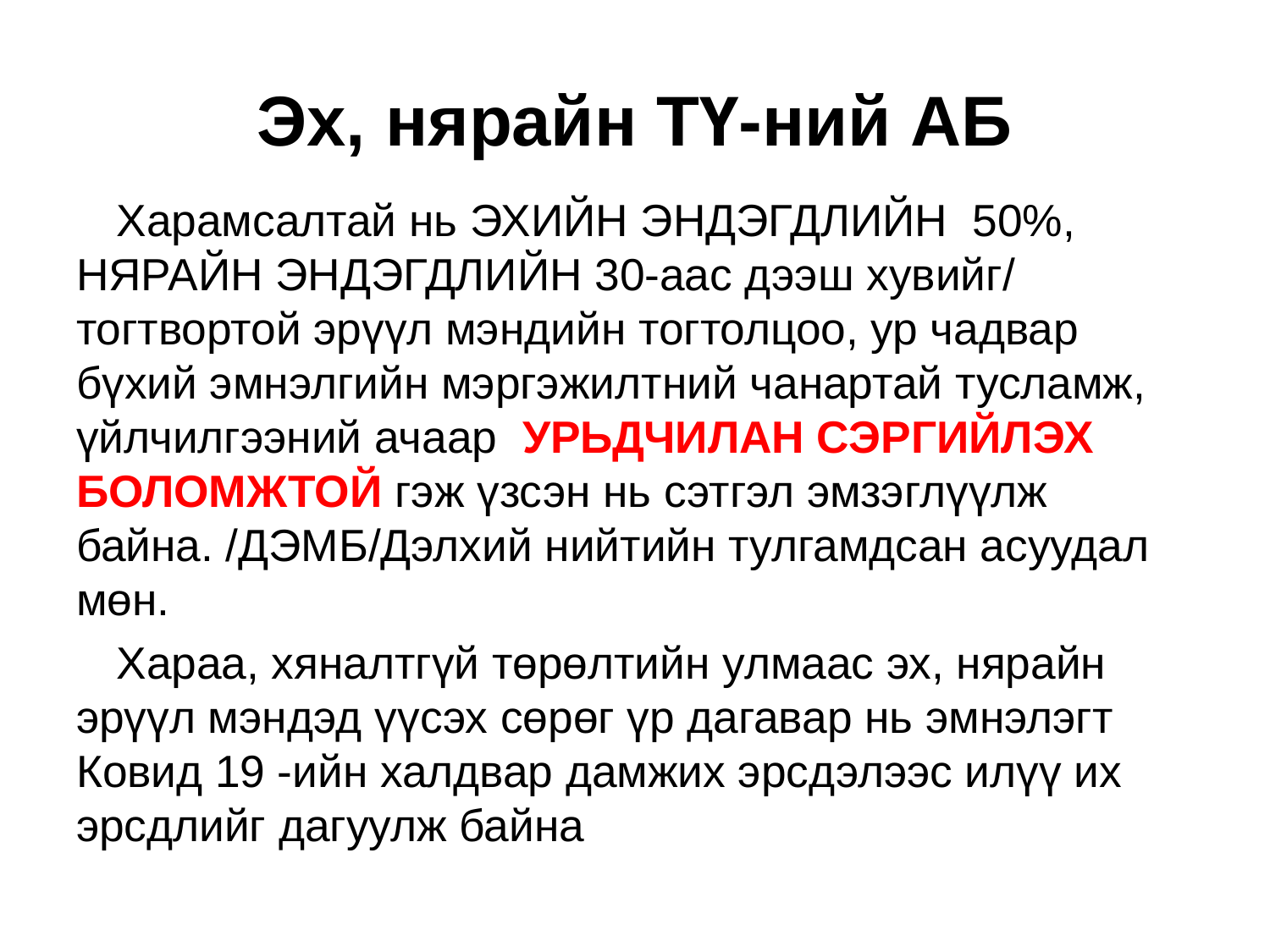

# Эх, нярайн ТҮ-ний АБ

	Харамсалтай нь ЭХИЙН ЭНДЭГДЛИЙН  50%, НЯРАЙН ЭНДЭГДЛИЙН 30-аас дээш хувийг/  тогтвортой эрүүл мэндийн тогтолцоо, ур чадвар бүхий эмнэлгийн мэргэжилтний чанартай тусламж, үйлчилгээний ачаар  УРЬДЧИЛАН СЭРГИЙЛЭХ БОЛОМЖТОЙ гэж үзсэн нь сэтгэл эмзэглүүлж байна. /ДЭМБ/Дэлхий нийтийн тулгамдсан асуудал мөн.
	Хараа, хяналтгүй төрөлтийн улмаас эх, нярайн эрүүл мэндэд үүсэх сөрөг үр дагавар нь эмнэлэгт Ковид 19 -ийн халдвар дамжих эрсдэлээс илүү их эрсдлийг дагуулж байна